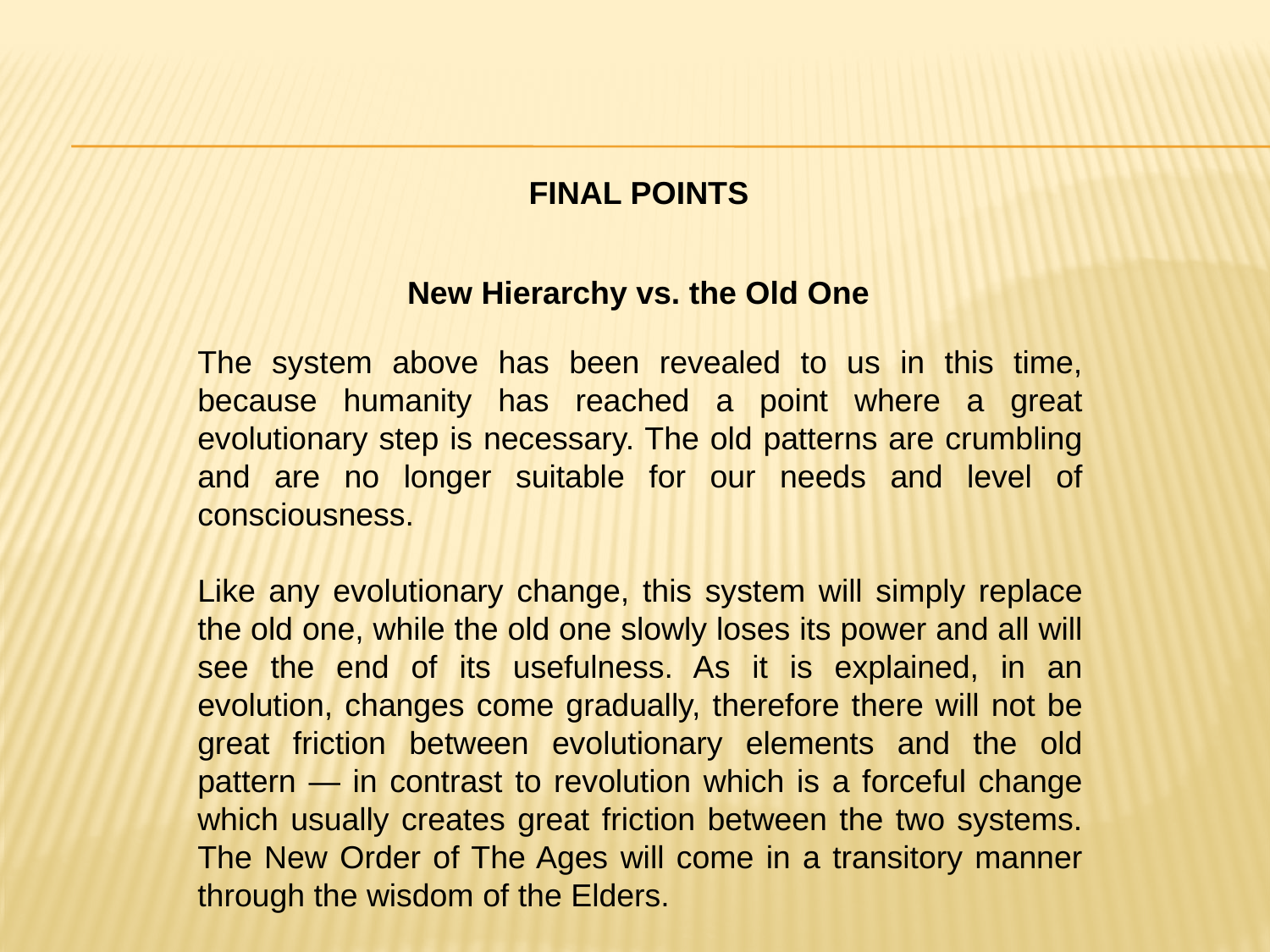

FINAL POINTS
New Hierarchy vs. the Old One
The system above has been revealed to us in this time, because humanity has reached a point where a great evolutionary step is necessary. The old patterns are crumbling and are no longer suitable for our needs and level of consciousness.

Like any evolutionary change, this system will simply replace the old one, while the old one slowly loses its power and all will see the end of its usefulness. As it is explained, in an evolution, changes come gradually, therefore there will not be great friction between evolutionary elements and the old pattern — in contrast to revolution which is a forceful change which usually creates great friction between the two systems. The New Order of The Ages will come in a transitory manner through the wisdom of the Elders.